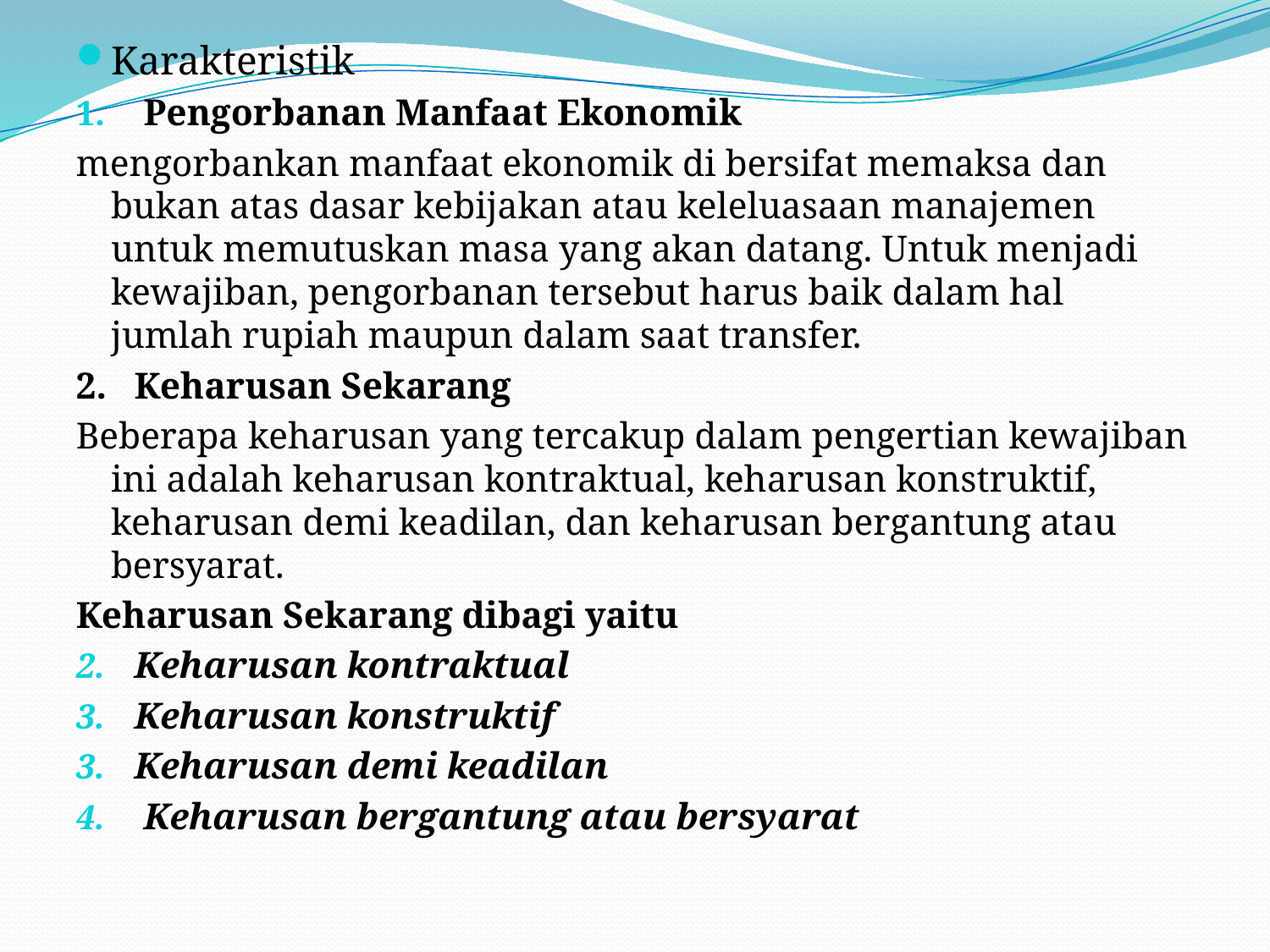

Karakteristik
 Pengorbanan Manfaat Ekonomik
mengorbankan manfaat ekonomik di bersifat memaksa dan bukan atas dasar kebijakan atau keleluasaan manajemen untuk memutuskan masa yang akan datang. Untuk menjadi kewajiban, pengorbanan tersebut harus baik dalam hal jumlah rupiah maupun dalam saat transfer.
2.	Keharusan Sekarang
Beberapa keharusan yang tercakup dalam pengertian kewajiban ini adalah keharusan kontraktual, keharusan konstruktif, keharusan demi keadilan, dan keharusan bergantung atau bersyarat.
Keharusan Sekarang dibagi yaitu
Keharusan kontraktual
Keharusan konstruktif
Keharusan demi keadilan
 Keharusan bergantung atau bersyarat